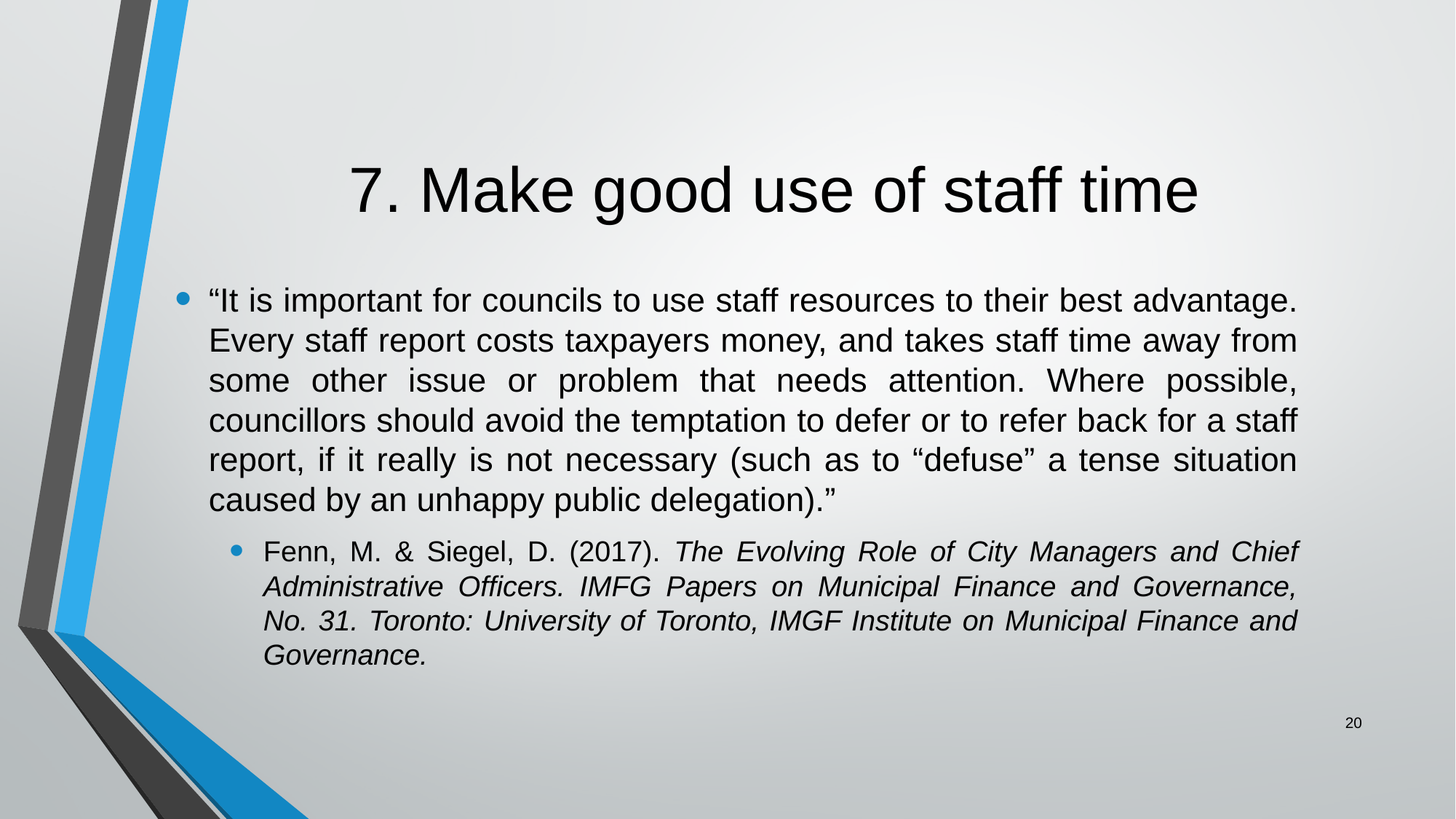

# 7. Make good use of staff time
“It is important for councils to use staff resources to their best advantage. Every staff report costs taxpayers money, and takes staff time away from some other issue or problem that needs attention. Where possible, councillors should avoid the temptation to defer or to refer back for a staff report, if it really is not necessary (such as to “defuse” a tense situation caused by an unhappy public delegation).”
Fenn, M. & Siegel, D. (2017). The Evolving Role of City Managers and Chief Administrative Officers. IMFG Papers on Municipal Finance and Governance, No. 31. Toronto: University of Toronto, IMGF Institute on Municipal Finance and Governance.

20